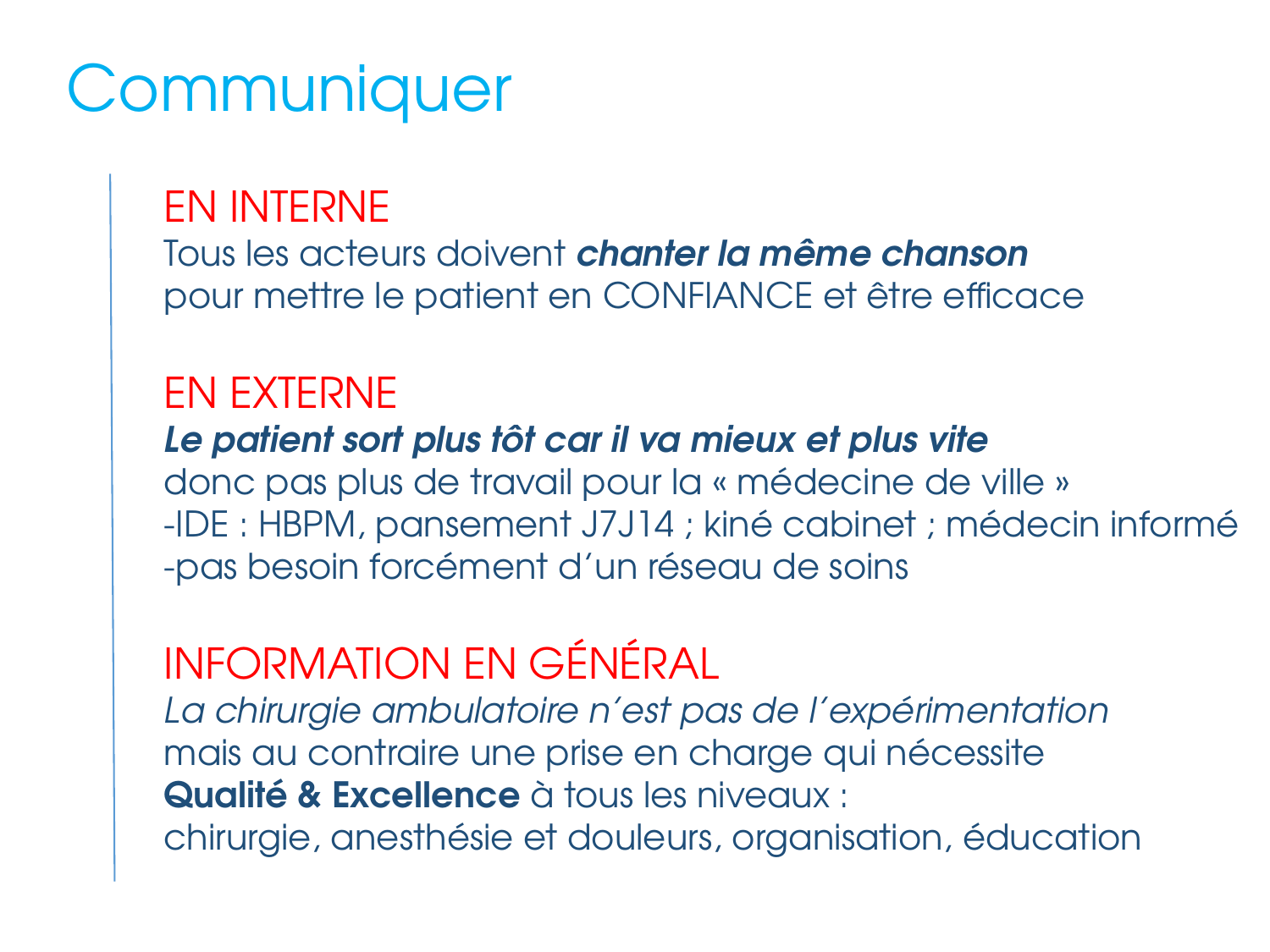

Communiquer
EN INTERNE
Tous les acteurs doivent chanter la même chanson
pour mettre le patient en CONFIANCE et être efficace

EN EXTERNE
Le patient sort plus tôt car il va mieux et plus vite
donc pas plus de travail pour la « médecine de ville »
-IDE : HBPM, pansement J7J14 ; kiné cabinet ; médecin informé
-pas besoin forcément d’un réseau de soins

INFORMATION EN GÉNÉRAL
La chirurgie ambulatoire n’est pas de l’expérimentation
mais au contraire une prise en charge qui nécessite
Qualité & Excellence à tous les niveaux :
chirurgie, anesthésie et douleurs, organisation, éducation